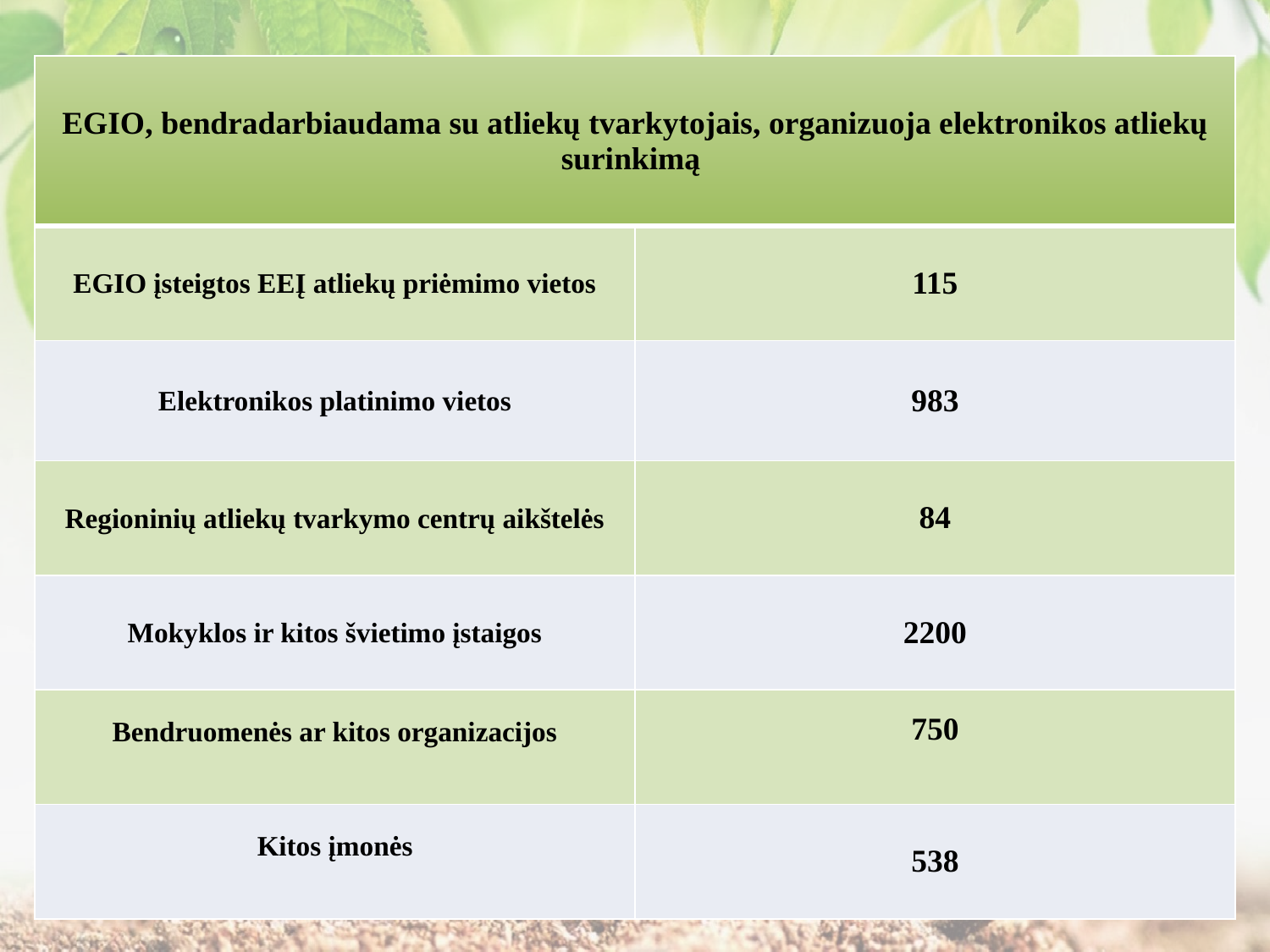

| EGIO, bendradarbiaudama su atliekų tvarkytojais, organizuoja elektronikos atliekų surinkimą |  |
| --- | --- |
| EGIO įsteigtos EEĮ atliekų priėmimo vietos | 115 |
| Elektronikos platinimo vietos | 983 |
| Regioninių atliekų tvarkymo centrų aikštelės | 84 |
| Mokyklos ir kitos švietimo įstaigos | 2200 |
| Bendruomenės ar kitos organizacijos | 750 |
| Kitos įmonės | 538 |